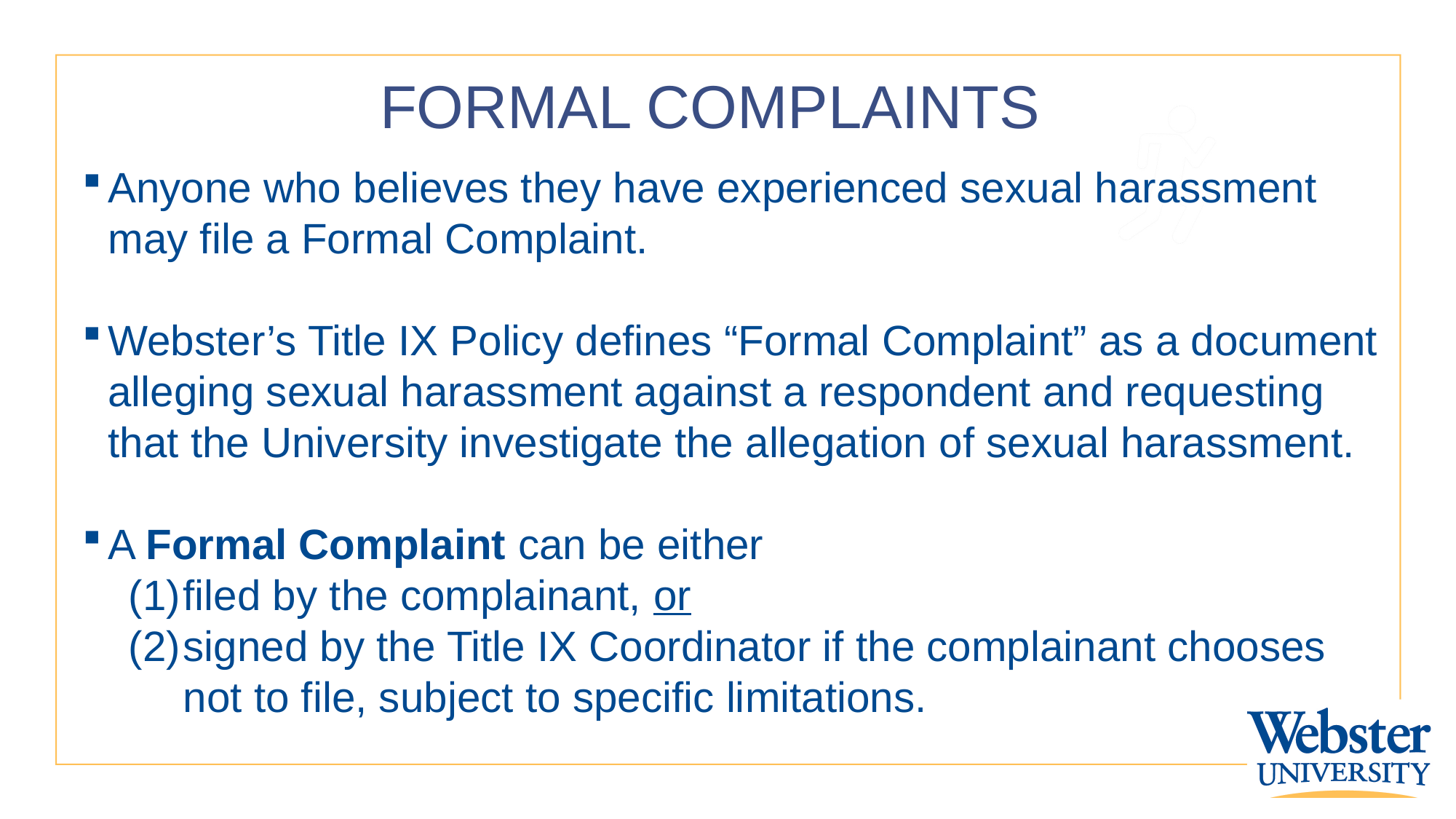

# FORMAL COMPLAINTS
Anyone who believes they have experienced sexual harassment may file a Formal Complaint.

Webster’s Title IX Policy defines “Formal Complaint” as a document alleging sexual harassment against a respondent and requesting that the University investigate the allegation of sexual harassment.

A Formal Complaint can be either
filed by the complainant, or
signed by the Title IX Coordinator if the complainant chooses not to file, subject to specific limitations.